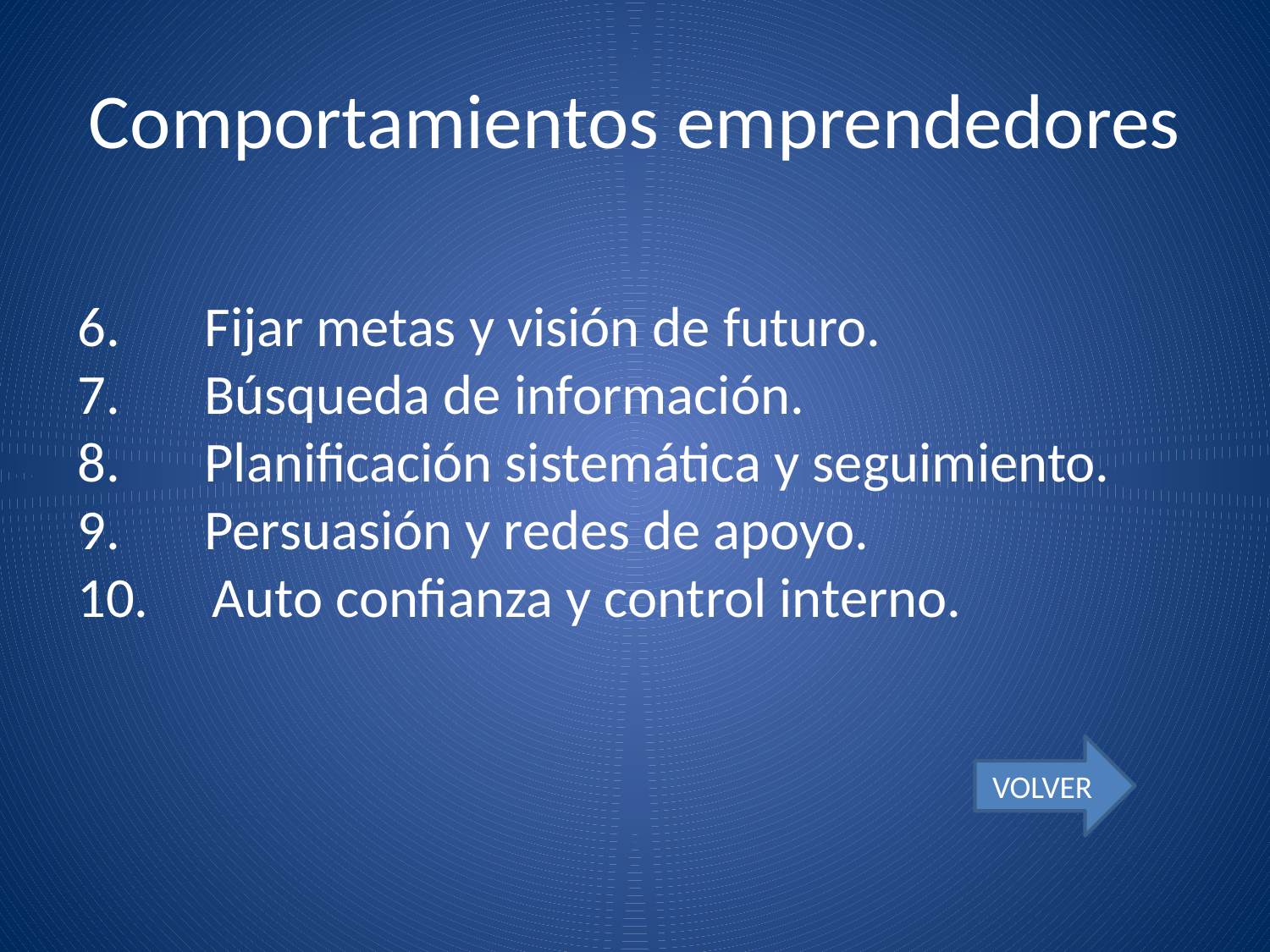

# Comportamientos emprendedores

6.	Fijar metas y visión de futuro.
7.	Búsqueda de información.
8.	Planificación sistemática y seguimiento.
9.	Persuasión y redes de apoyo.
     Auto confianza y control interno.

VOLVER